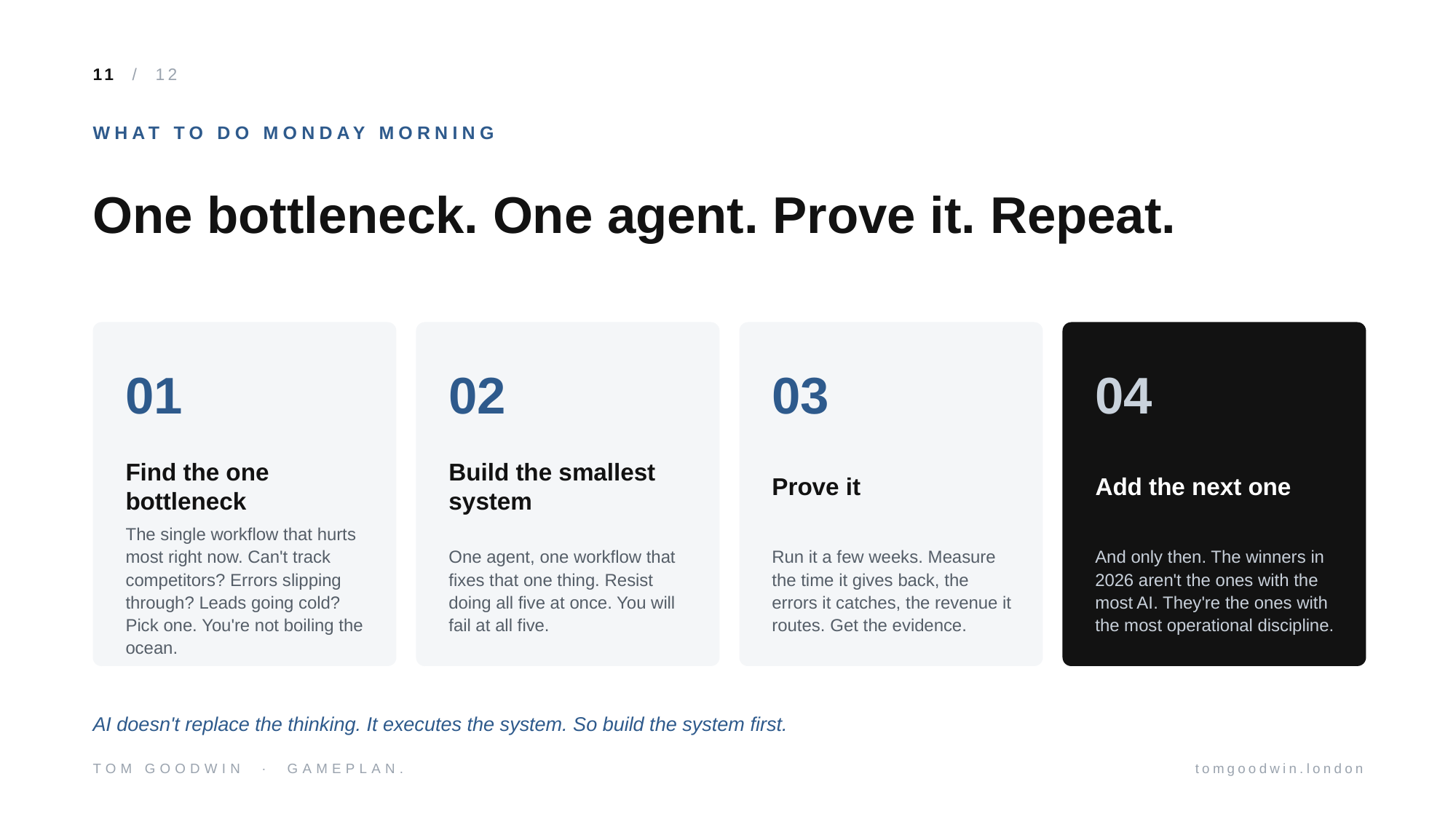

11  /  12
WHAT TO DO MONDAY MORNING
One bottleneck. One agent. Prove it. Repeat.

01
02
03
04
Find the one bottleneck
Build the smallest system
Prove it
Add the next one
The single workflow that hurts most right now. Can't track competitors? Errors slipping through? Leads going cold? Pick one. You're not boiling the ocean.
One agent, one workflow that fixes that one thing. Resist doing all five at once. You will fail at all five.
Run it a few weeks. Measure the time it gives back, the errors it catches, the revenue it routes. Get the evidence.
And only then. The winners in 2026 aren't the ones with the most AI. They're the ones with the most operational discipline.
AI doesn't replace the thinking. It executes the system. So build the system first.
TOM GOODWIN  ·  GAMEPLAN.
tomgoodwin.london